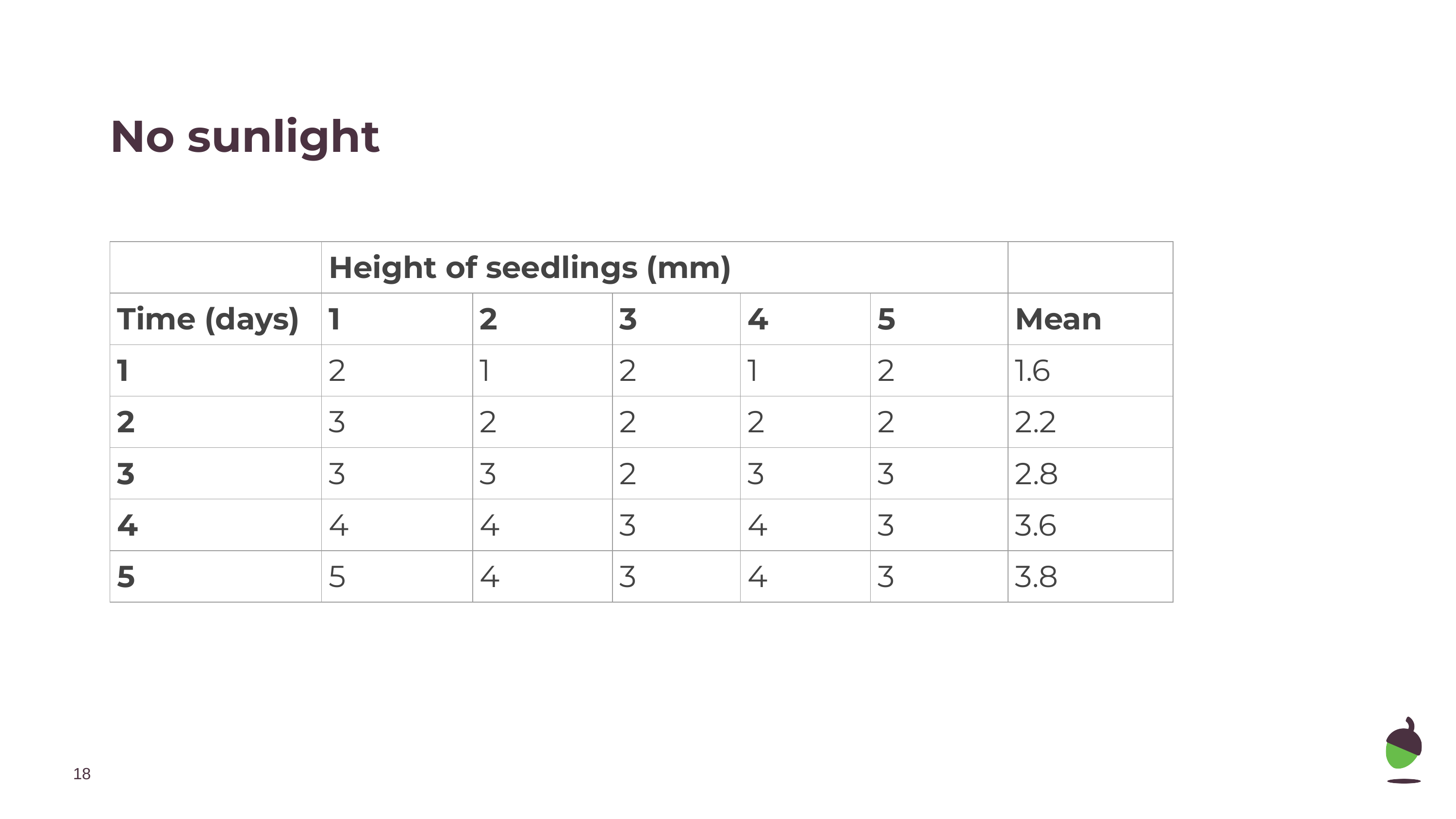

# No sunlight
|  | Height of seedlings (mm) |  |  |  |  |  |
| --- | --- | --- | --- | --- | --- | --- |
| Time (days) | 1 | 2 | 3 | 4 | 5 | Mean |
| 1 | 2 | 1 | 2 | 1 | 2 | 1.6 |
| 2 | 3 | 2 | 2 | 2 | 2 | 2.2 |
| 3 | 3 | 3 | 2 | 3 | 3 | 2.8 |
| 4 | 4 | 4 | 3 | 4 | 3 | 3.6 |
| 5 | 5 | 4 | 3 | 4 | 3 | 3.8 |
18